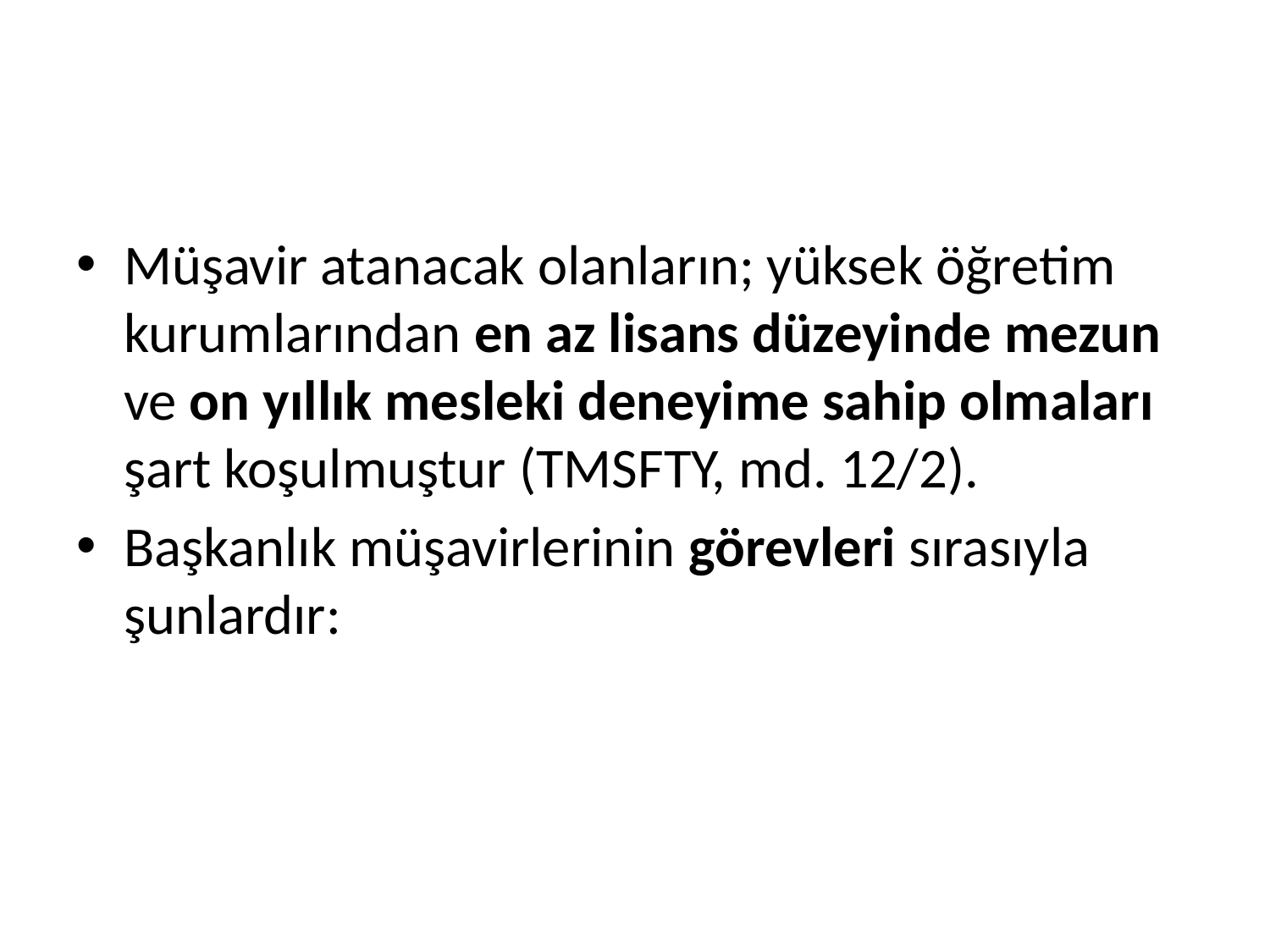

#
Müşavir atanacak olanların; yüksek öğretim kurumlarından en az lisans düzeyinde mezun ve on yıllık mesleki deneyime sahip olmaları şart koşulmuştur (TMSFTY, md. 12/2).
Başkanlık müşavirlerinin görevleri sırasıyla şunlardır: